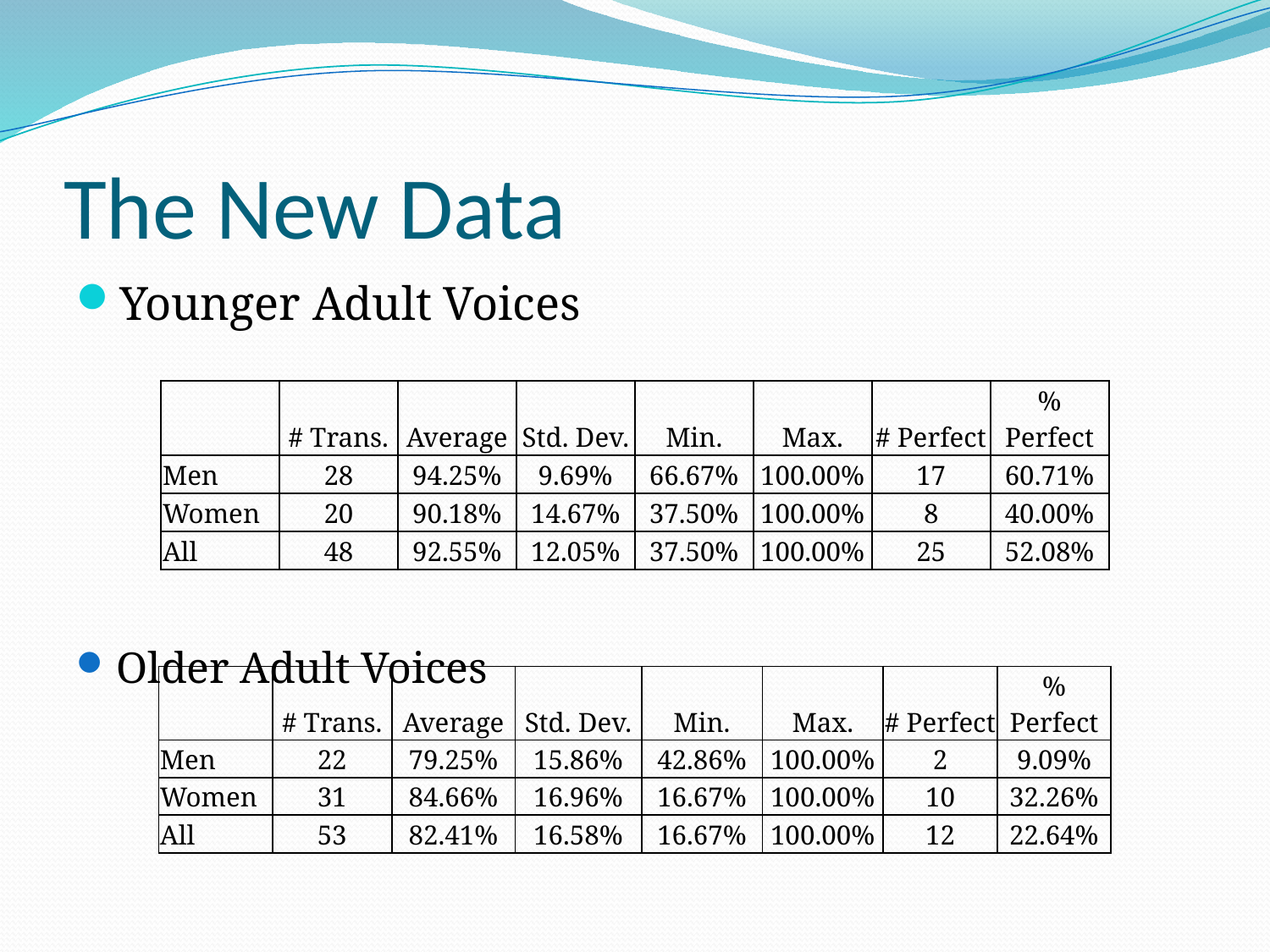

# The New Data
Younger Adult Voices

Older Adult Voices

|  | # Trans. | Average | Std. Dev. | Min. | Max. | # Perfect | % Perfect |
| --- | --- | --- | --- | --- | --- | --- | --- |
| Men | 28 | 94.25% | 9.69% | 66.67% | 100.00% | 17 | 60.71% |
| Women | 20 | 90.18% | 14.67% | 37.50% | 100.00% | 8 | 40.00% |
| All | 48 | 92.55% | 12.05% | 37.50% | 100.00% | 25 | 52.08% |
|  | # Trans. | Average | Std. Dev. | Min. | Max. | # Perfect | % Perfect |
| --- | --- | --- | --- | --- | --- | --- | --- |
| Men | 22 | 79.25% | 15.86% | 42.86% | 100.00% | 2 | 9.09% |
| Women | 31 | 84.66% | 16.96% | 16.67% | 100.00% | 10 | 32.26% |
| All | 53 | 82.41% | 16.58% | 16.67% | 100.00% | 12 | 22.64% |